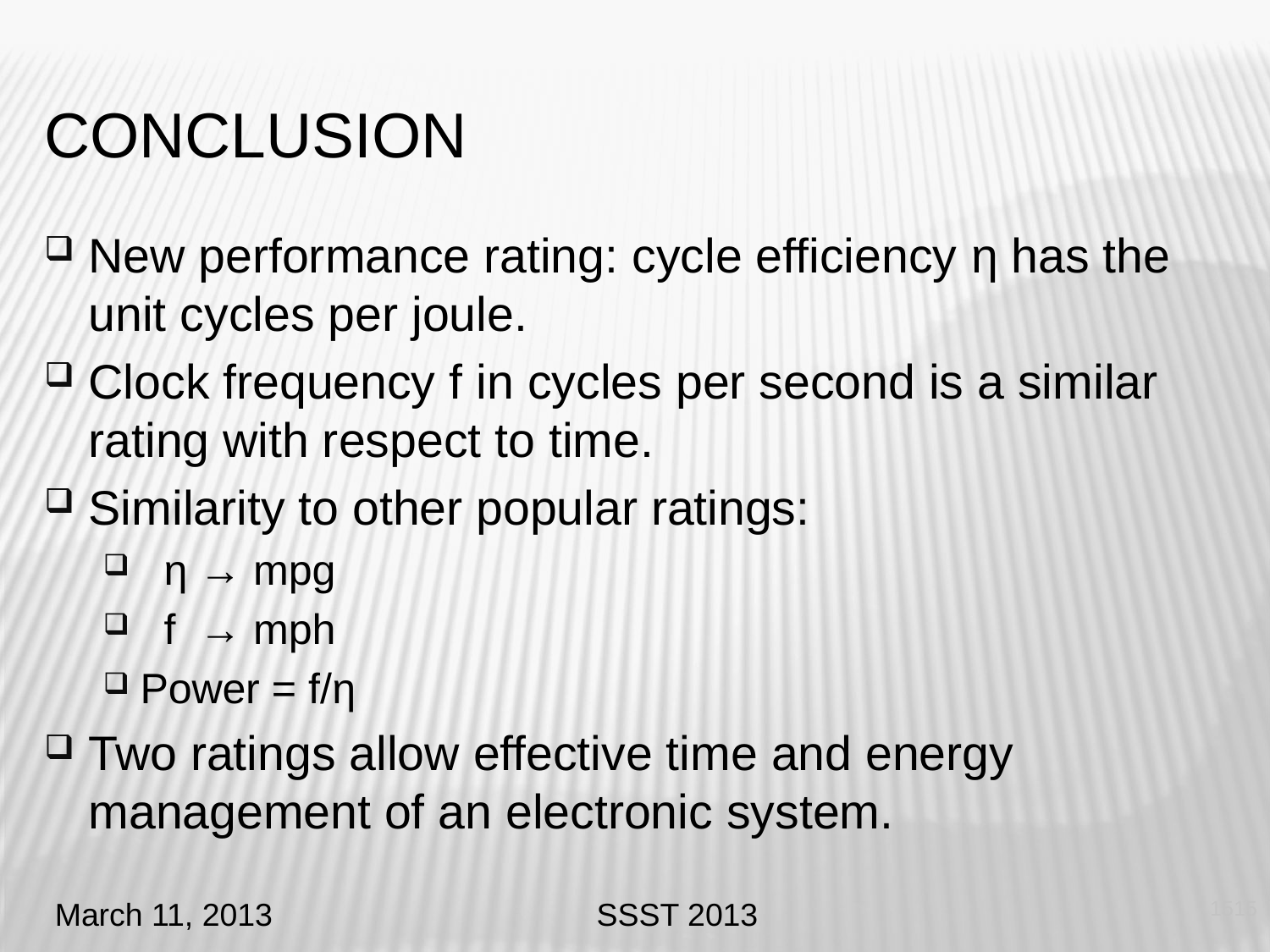

# Conclusion
New performance rating: cycle efficiency η has the unit cycles per joule.
Clock frequency f in cycles per second is a similar rating with respect to time.
Similarity to other popular ratings:
  η → mpg
  f  → mph
Power = f/η
Two ratings allow effective time and energy management of an electronic system.
March 11, 2013
SSST 2013
1515